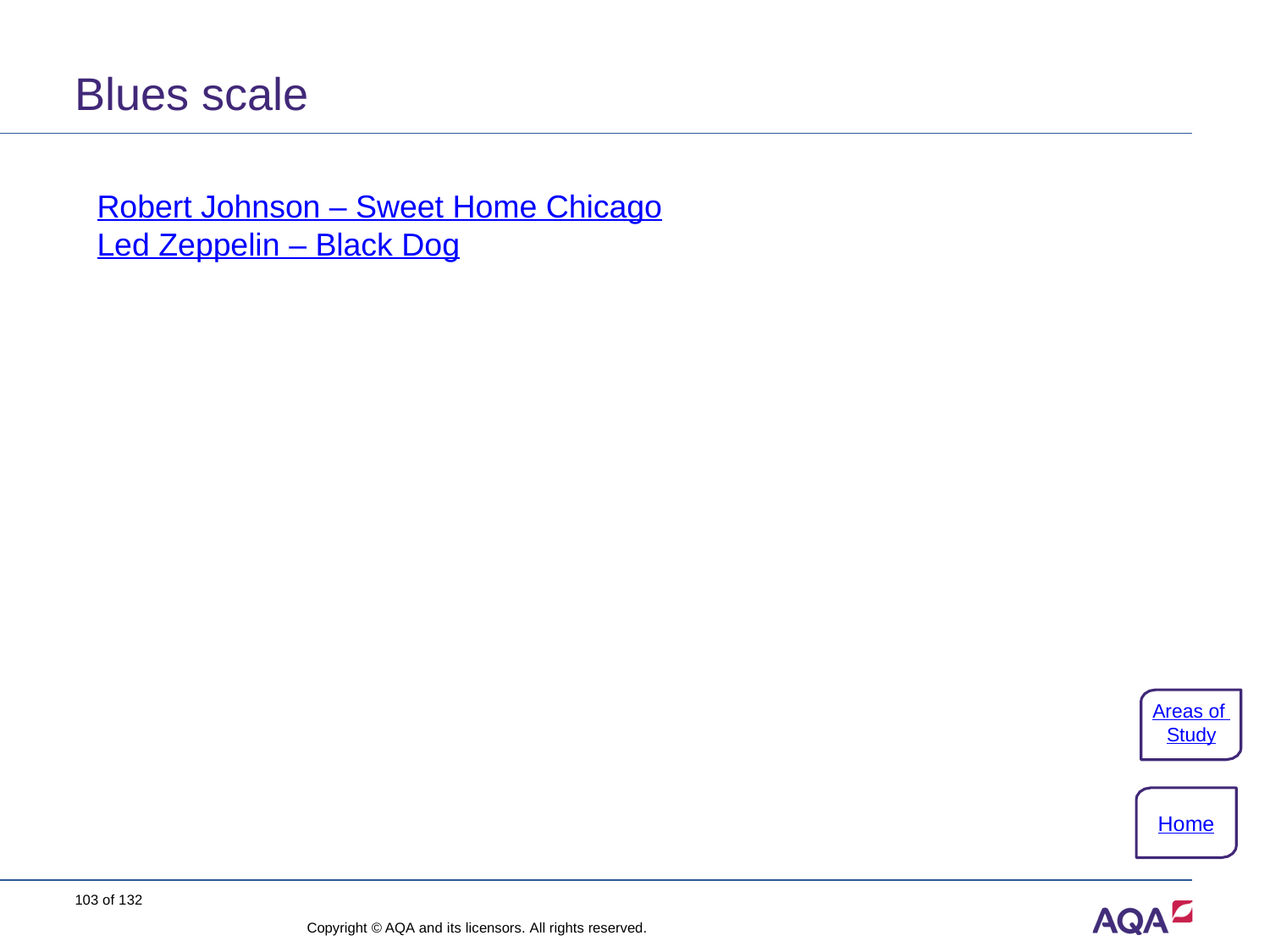

# Blues scale
Robert Johnson – Sweet Home Chicago
Led Zeppelin – Black Dog

Areas of Study

Home
103 of 132
Copyright © AQA and its licensors. All rights reserved.